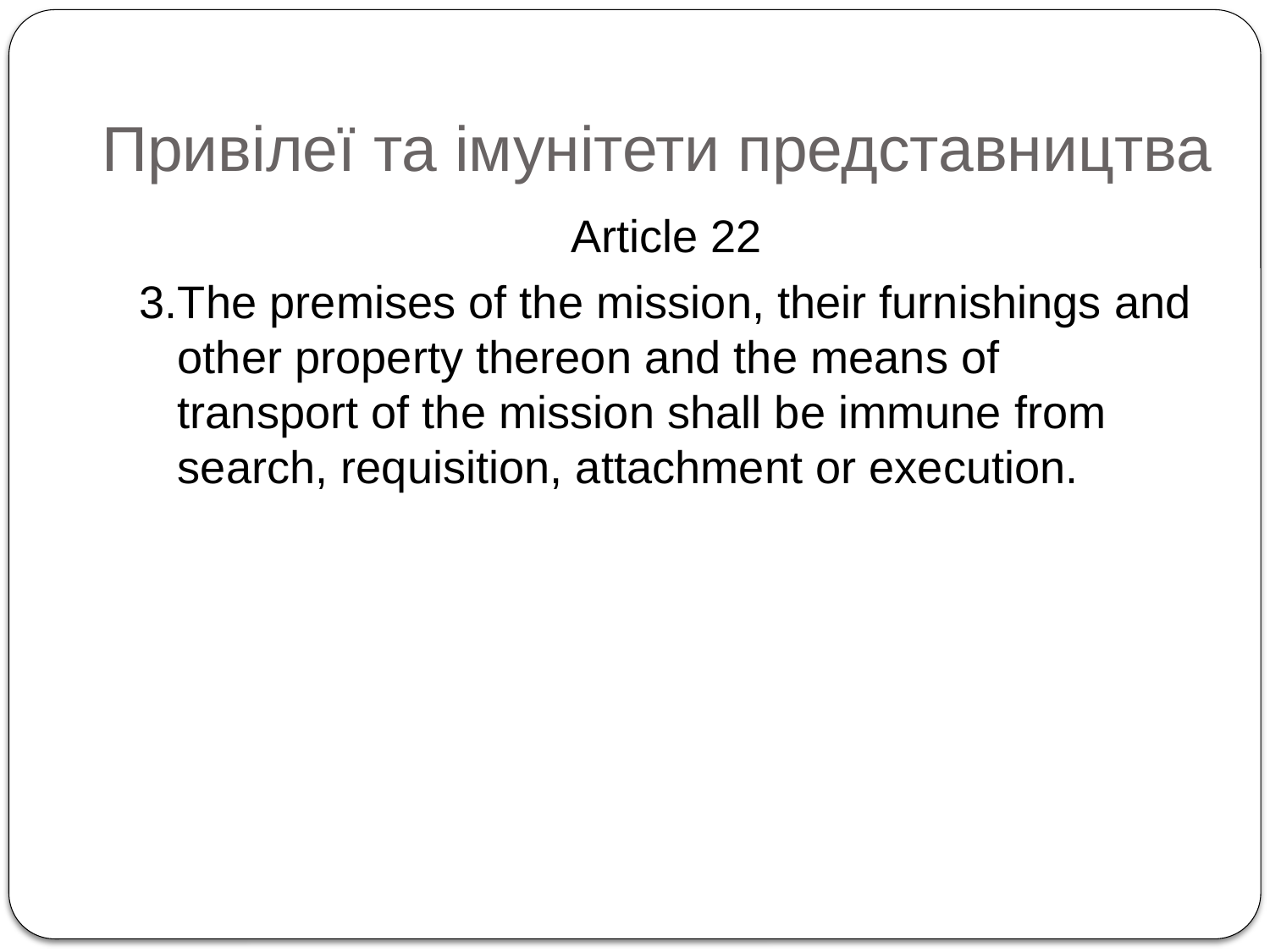

# Привілеї та імунітети представництва
Article 22
3.The premises of the mission, their furnishings and other property thereon and the means of transport of the mission shall be immune from search, requisition, attachment or execution.